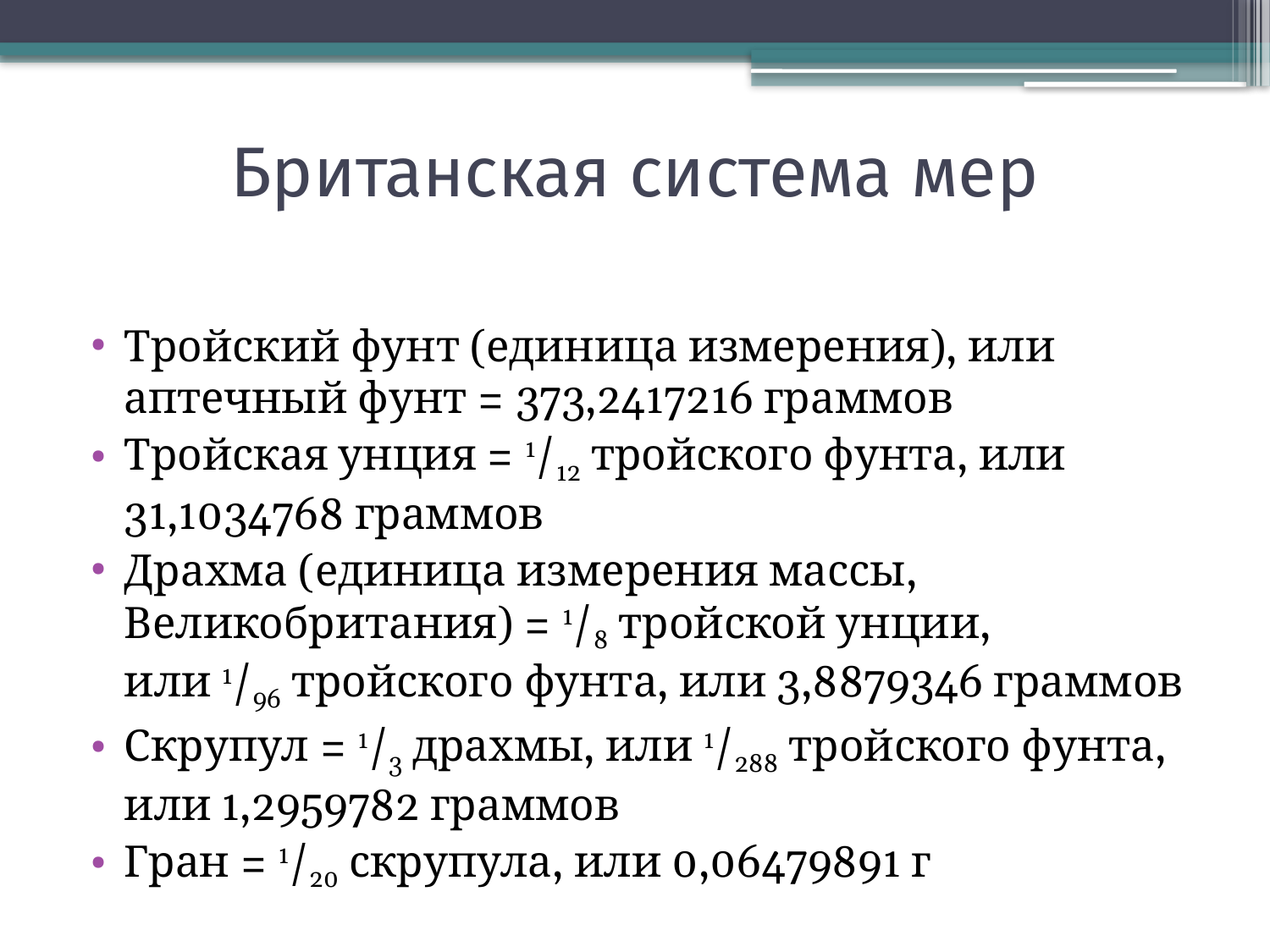

# Британская система мер
Тройский фунт (единица измерения), или аптечный фунт = 373,2417216 граммов
Тройская унция = 1/12 тройского фунта, или 31,1034768 граммов
Драхма (единица измерения массы, Великобритания) = 1/8 тройской унции, или 1/96 тройского фунта, или 3,8879346 граммов
Скрупул = 1/3 драхмы, или 1/288 тройского фунта, или 1,2959782 граммов
Гран = 1/20 скрупула, или 0,06479891 г